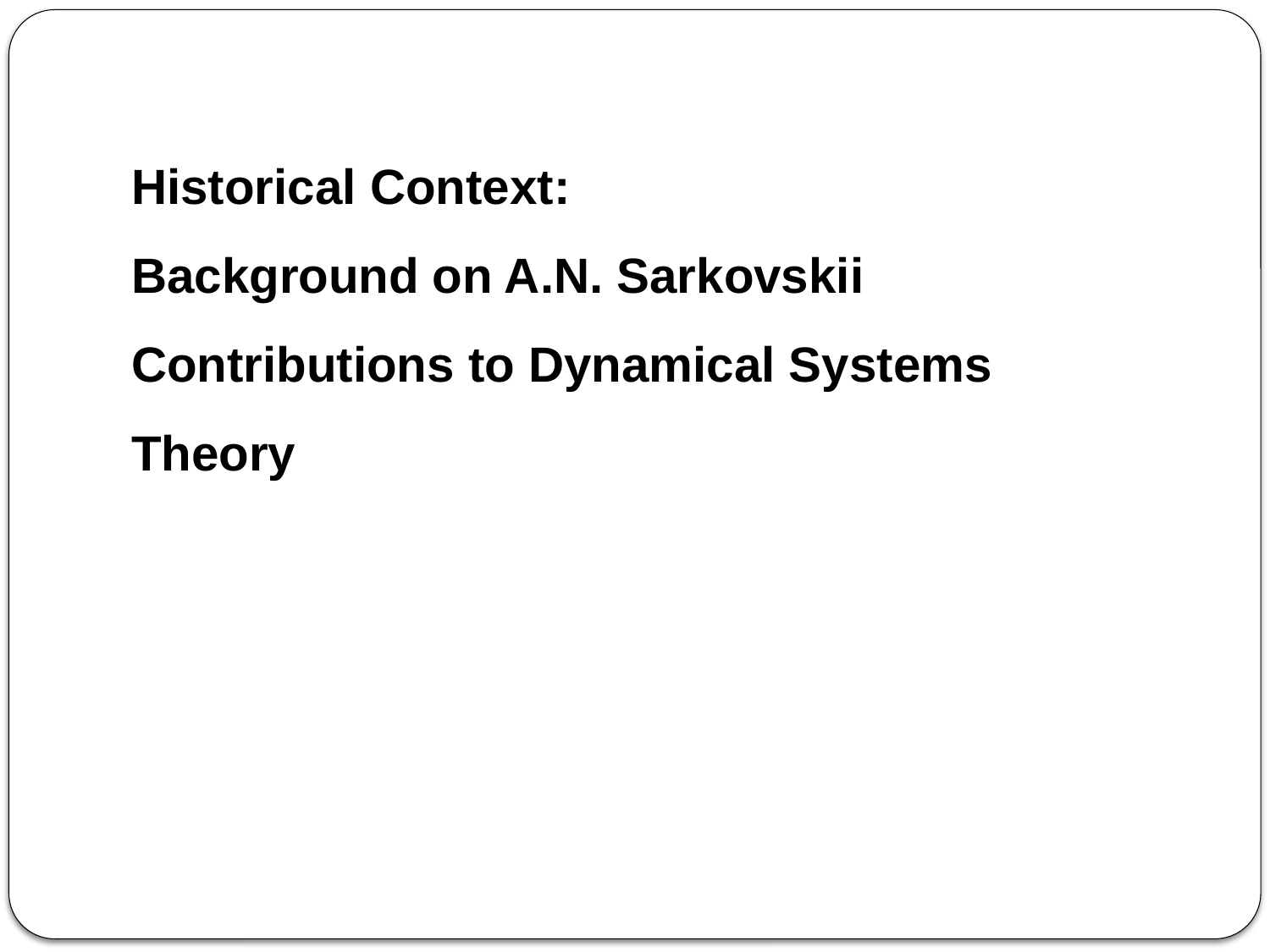

Historical Context:
Background on A.N. Sarkovskii
Contributions to Dynamical Systems Theory